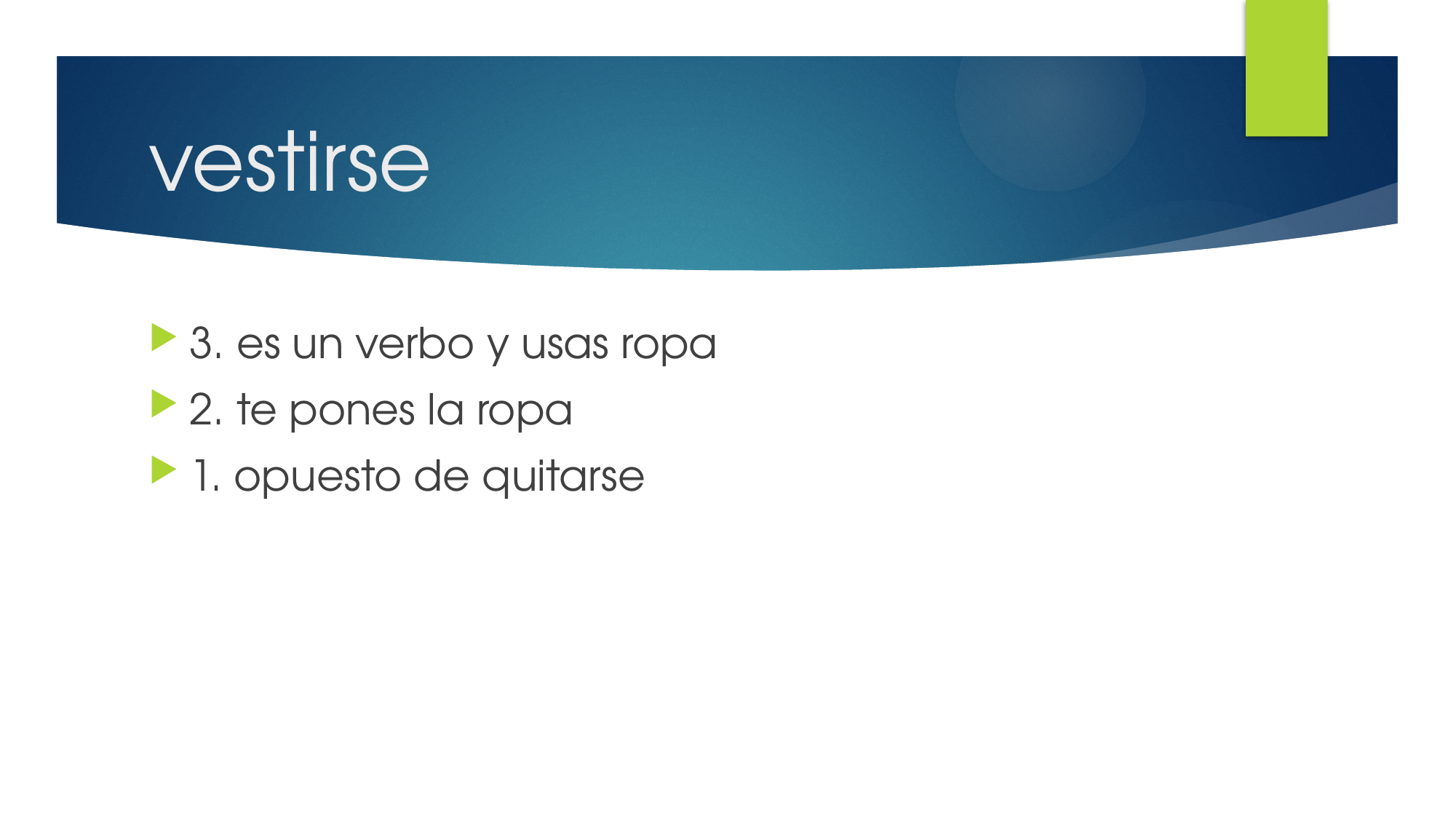

# vestirse
3. es un verbo y usas ropa
2. te pones la ropa
1. opuesto de quitarse